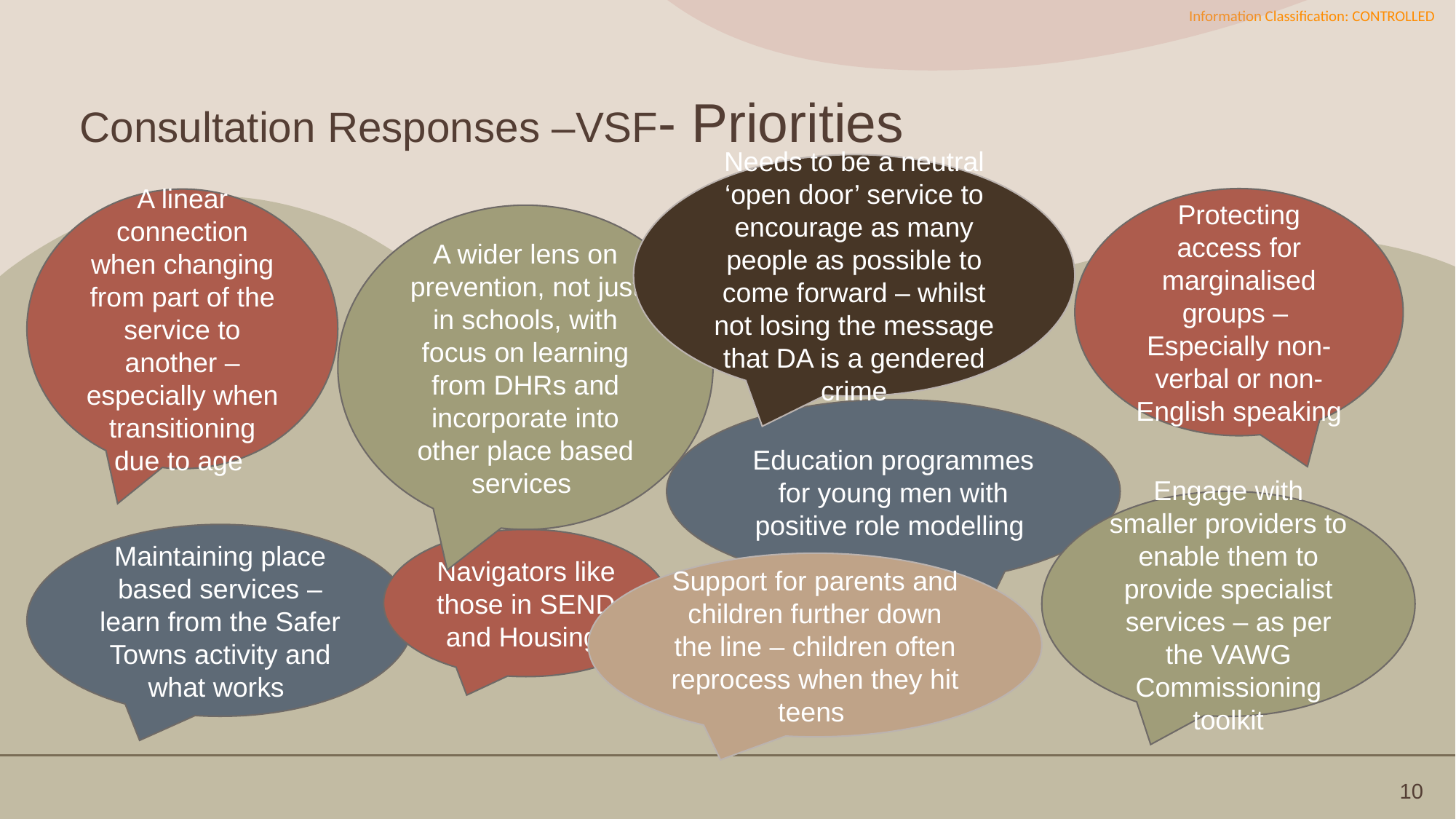

# Consultation Responses –VSF- Priorities
Needs to be a neutral ‘open door’ service to encourage as many people as possible to come forward – whilst not losing the message that DA is a gendered crime
Protecting access for marginalised groups –
Especially non-verbal or non-English speaking
A linear connection when changing from part of the service to another – especially when transitioning due to age
A wider lens on prevention, not just in schools, with focus on learning from DHRs and incorporate into other place based services
Education programmes for young men with positive role modelling
Engage with smaller providers to enable them to provide specialist services – as per the VAWG Commissioning toolkit
Maintaining place based services – learn from the Safer Towns activity and what works
Navigators like those in SEND and Housing
Support for parents and children further down the line – children often reprocess when they hit teens
10